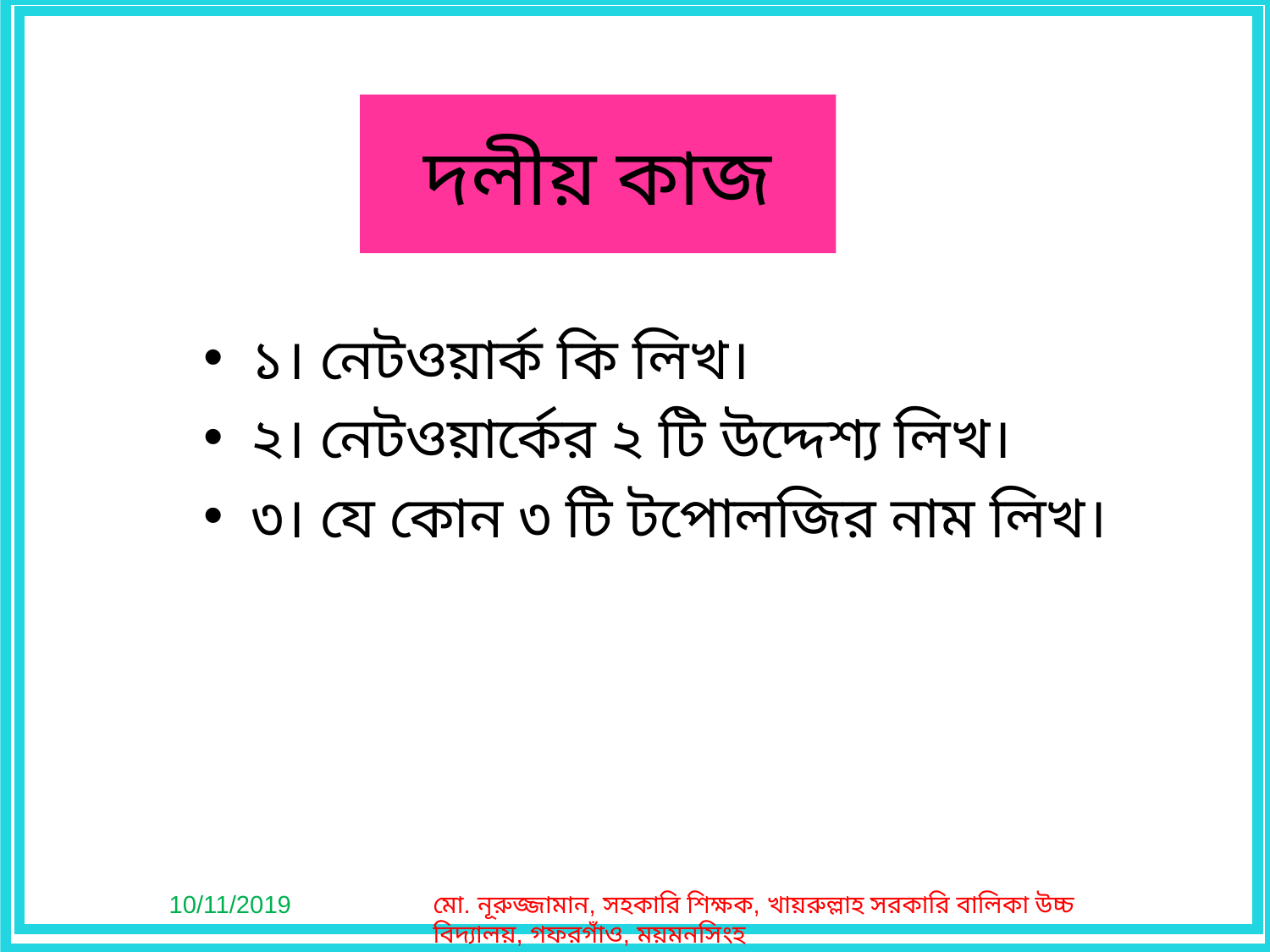

দলীয় কাজ
১। নেটওয়ার্ক কি লিখ।
২। নেটওয়ার্কের ২ টি উদ্দেশ্য লিখ।
৩। যে কোন ৩ টি টপোলজির নাম লিখ।
10/11/2019
মো. নূরুজ্জামান, সহকারি শিক্ষক, খায়রুল্লাহ সরকারি বালিকা উচ্চ  বিদ্যালয়, গফরগাঁও, ময়মনসিংহ